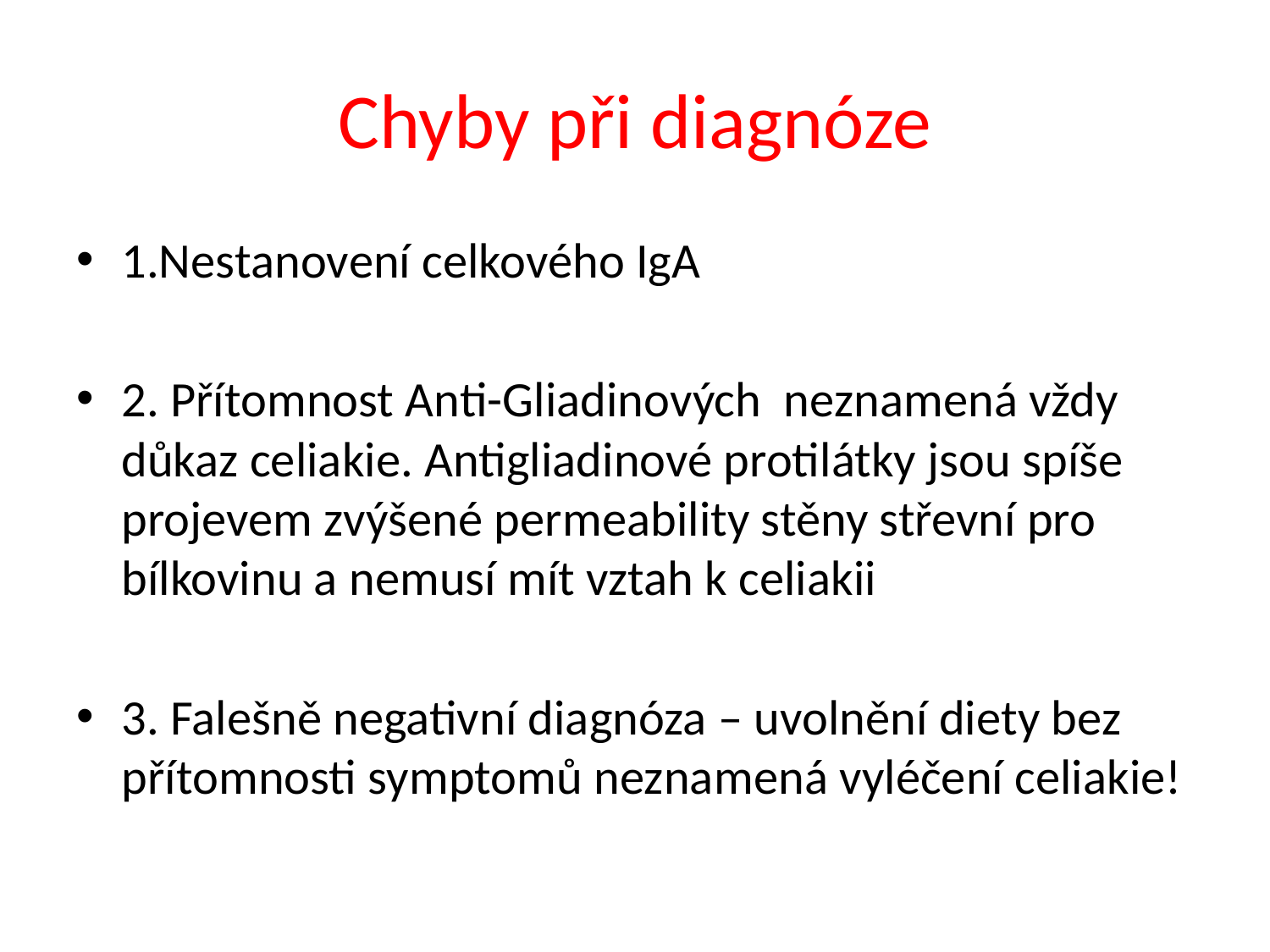

# Chyby při diagnóze
1.Nestanovení celkového IgA

2. Přítomnost Anti-Gliadinových  neznamená vždy důkaz celiakie. Antigliadinové protilátky jsou spíše projevem zvýšené permeability stěny střevní pro bílkovinu a nemusí mít vztah k celiakii

3. Falešně negativní diagnóza – uvolnění diety bez přítomnosti symptomů neznamená vyléčení celiakie!